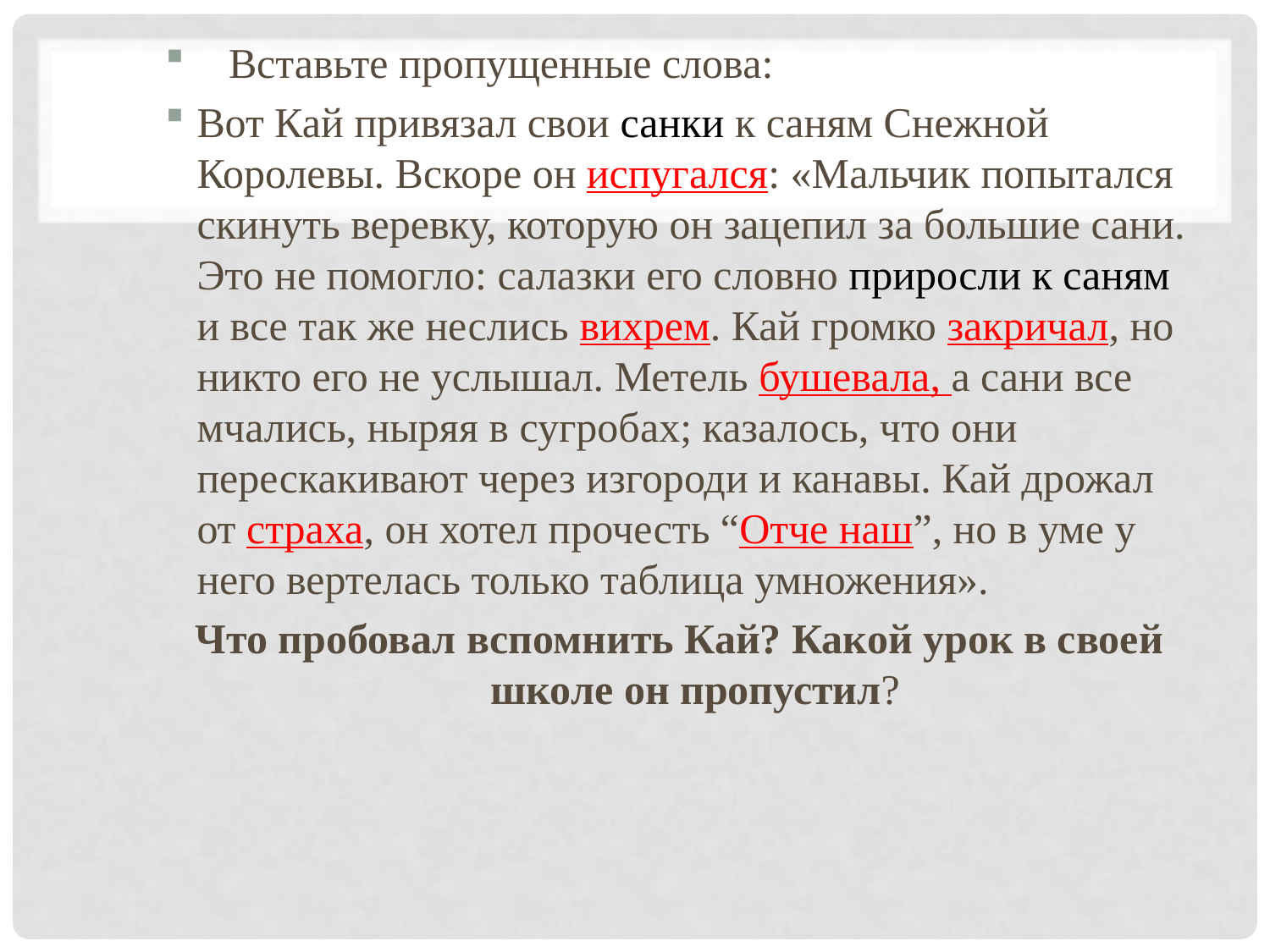

Вставьте пропущенные слова:
Вот Кай привязал свои санки к саням Снежной Королевы. Вскоре он испугался: «Мальчик попытался скинуть веревку, которую он зацепил за большие сани. Это не помогло: салазки его словно приросли к саням и все так же неслись вихрем. Кай громко закричал, но никто его не услышал. Метель бушевала, а сани все мчались, ныряя в сугробах; казалось, что они перескакивают через изгороди и канавы. Кай дрожал от страха, он хотел прочесть “Отче наш”, но в уме у него вертелась только таблица умножения».
Что пробовал вспомнить Кай? Какой урок в своей школе он пропустил?